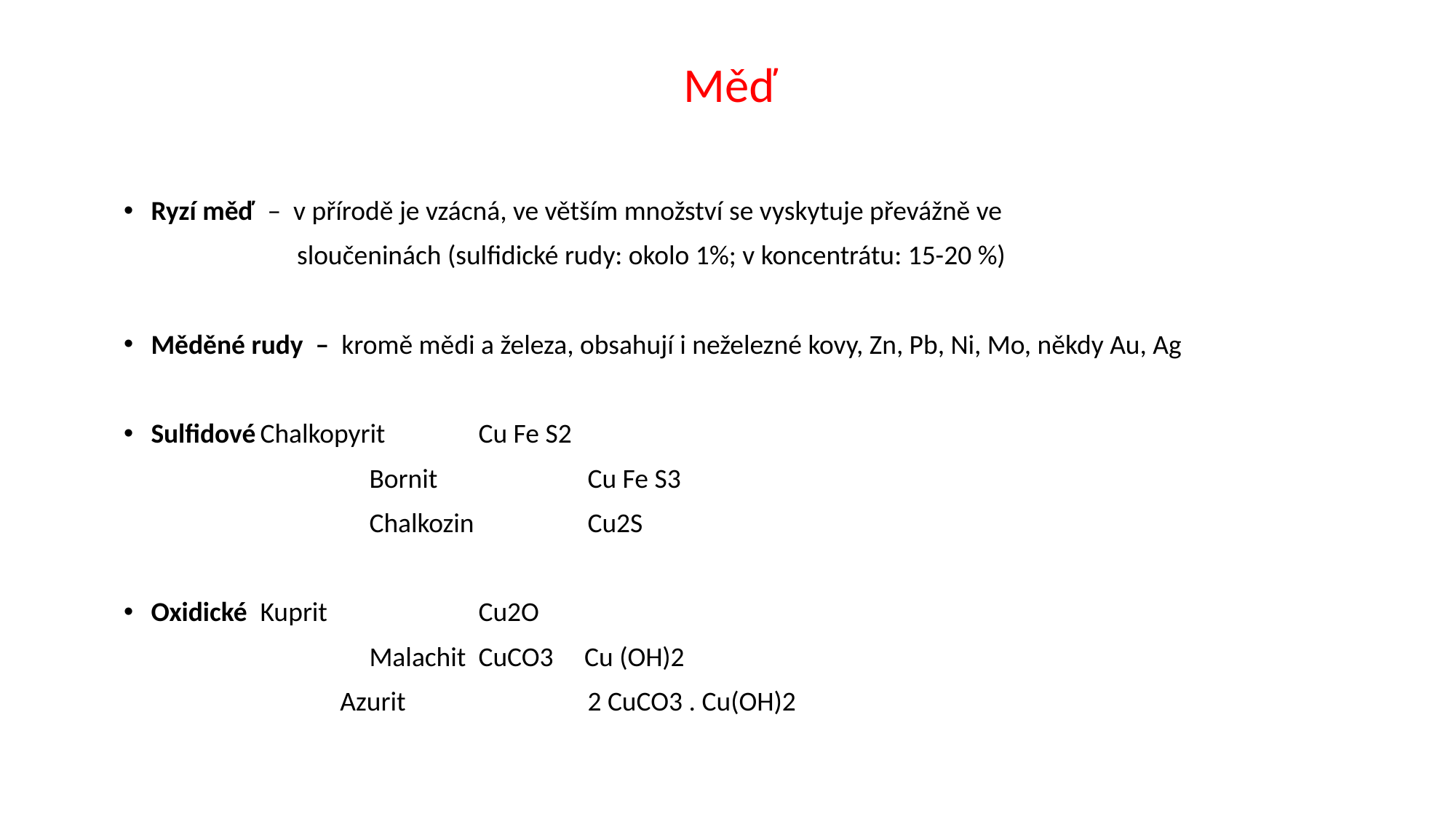

# Měď
Ryzí měď  –  v přírodě je vzácná, ve větším množství se vyskytuje převážně ve
                            sloučeninách (sulfidické rudy: okolo 1%; v koncentrátu: 15-20 %)

Měděné rudy  –  kromě mědi a železa, obsahují i neželezné kovy, Zn, Pb, Ni, Mo, někdy Au, Ag

Sulfidové	Chalkopyrit 	Cu Fe S2
           		Bornit 		Cu Fe S3
                             	Chalkozin 	Cu2S

Oxidické	Kuprit 		Cu2O
                       	Malachit 	CuCO3     Cu (OH)2
                                   Azurit		2 CuCO3 . Cu(OH)2